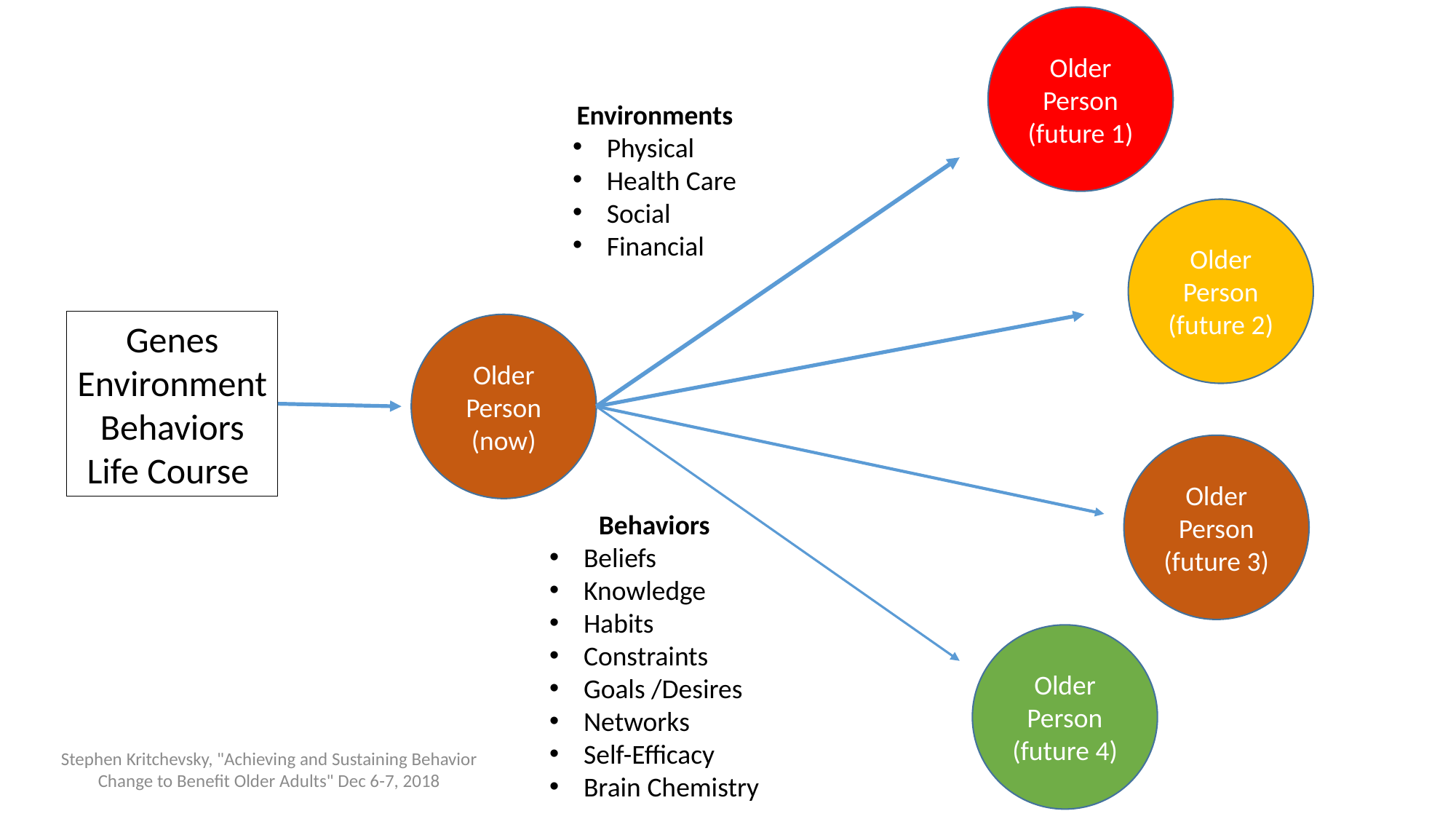

Older Person
(future 1)
Environments
Physical
Health Care
Social
Financial
Older Person
(future 2)
Genes
Environment
Behaviors
Life Course
Older Person
(now)
Older Person
(future 3)
Behaviors
Beliefs
Knowledge
Habits
Constraints
Goals /Desires
Networks
Self-Efficacy
Brain Chemistry
Older Person
(future 4)
Stephen Kritchevsky, "Achieving and Sustaining Behavior Change to Benefit Older Adults" Dec 6-7, 2018